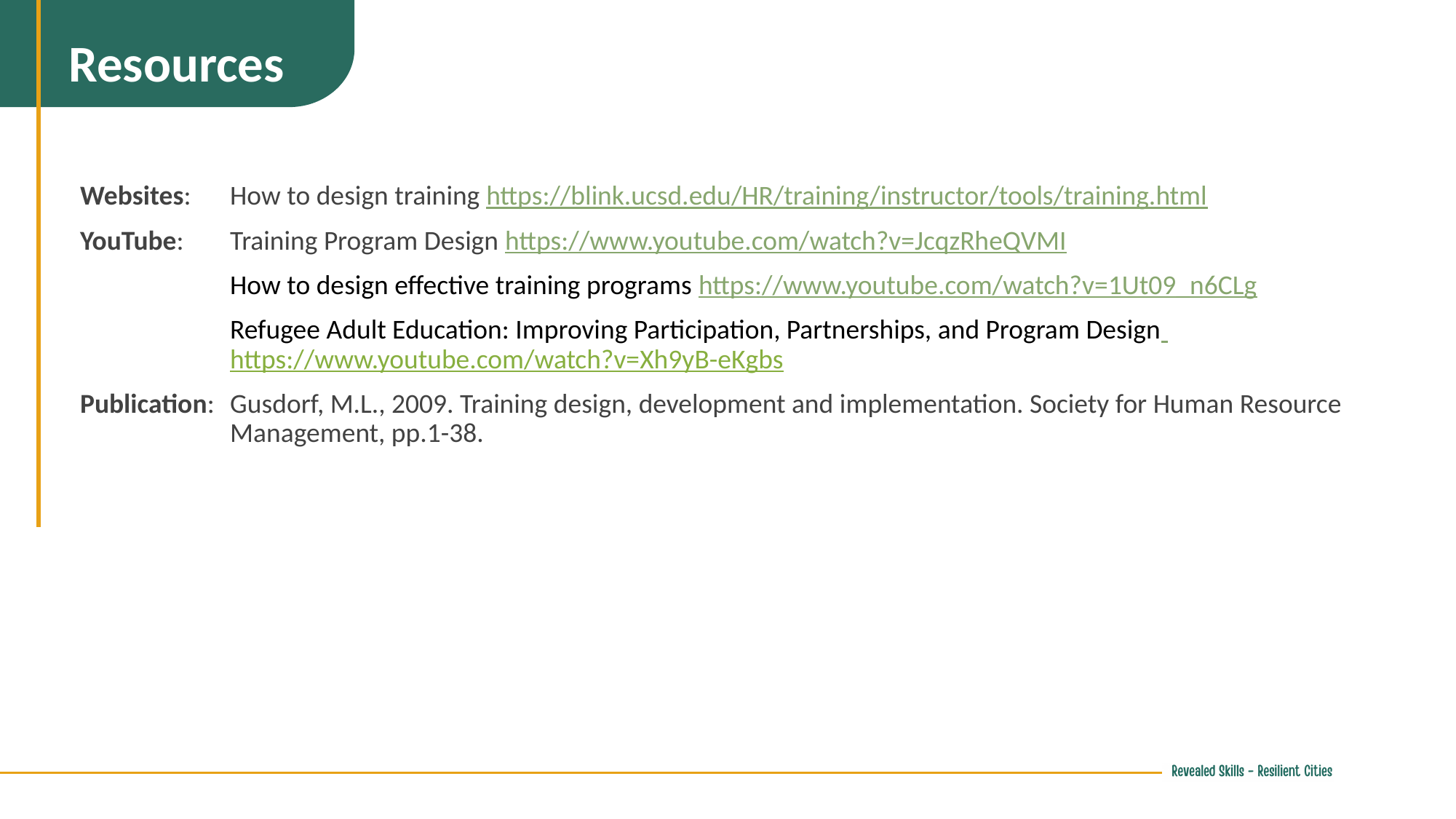

Resources
Websites: 	How to design training https://blink.ucsd.edu/HR/training/instructor/tools/training.html
YouTube: 	Training Program Design https://www.youtube.com/watch?v=JcqzRheQVMI
 	How to design effective training programs https://www.youtube.com/watch?v=1Ut09_n6CLg
	Refugee Adult Education: Improving Participation, Partnerships, and Program Design https://www.youtube.com/watch?v=Xh9yB-eKgbs
Publication: 	Gusdorf, M.L., 2009. Training design, development and implementation. Society for Human Resource Management, pp.1-38.